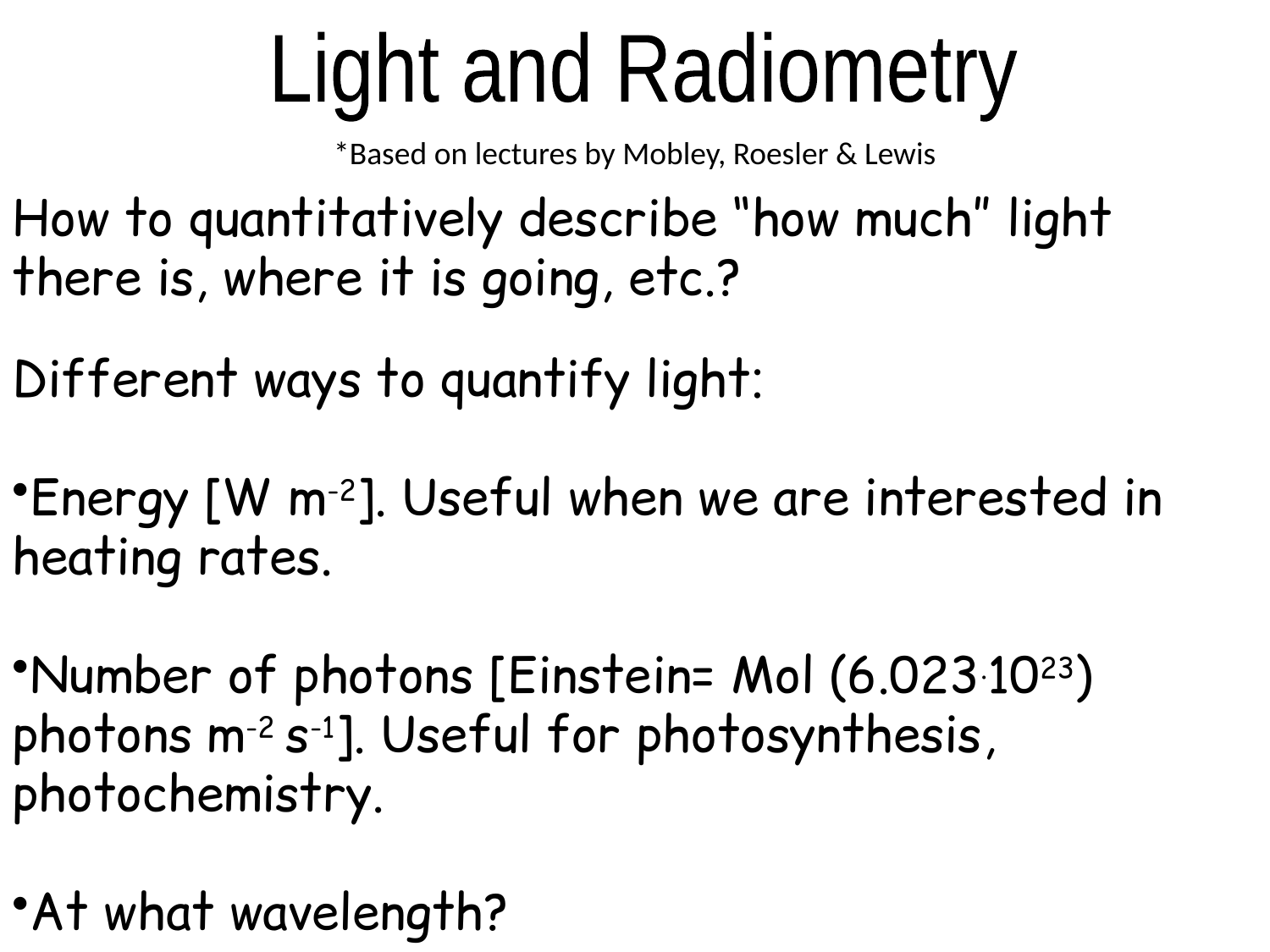

Light and Radiometry
*Based on lectures by Mobley, Roesler & Lewis
How to quantitatively describe “how much” light there is, where it is going, etc.?
Different ways to quantify light:

Energy [W m-2]. Useful when we are interested in heating rates.

Number of photons [Einstein= Mol (6.023.1023) photons m-2 s-1]. Useful for photosynthesis, photochemistry.

At what wavelength?